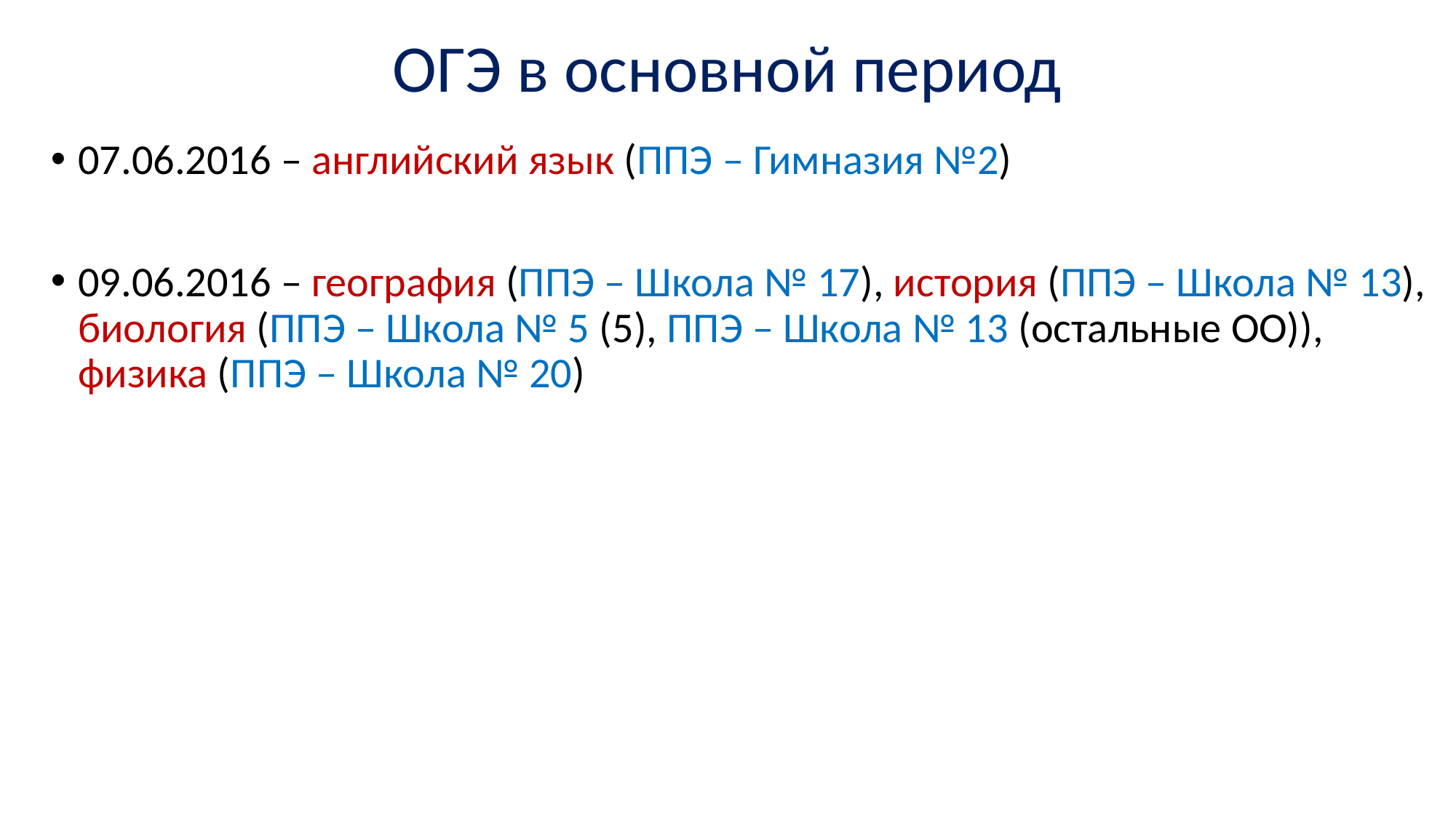

# ОГЭ в основной период
07.06.2016 – английский язык (ППЭ – Гимназия №2)

09.06.2016 – география (ППЭ – Школа № 17), история (ППЭ – Школа № 13), биология (ППЭ – Школа № 5 (5), ППЭ – Школа № 13 (остальные ОО)), физика (ППЭ – Школа № 20)